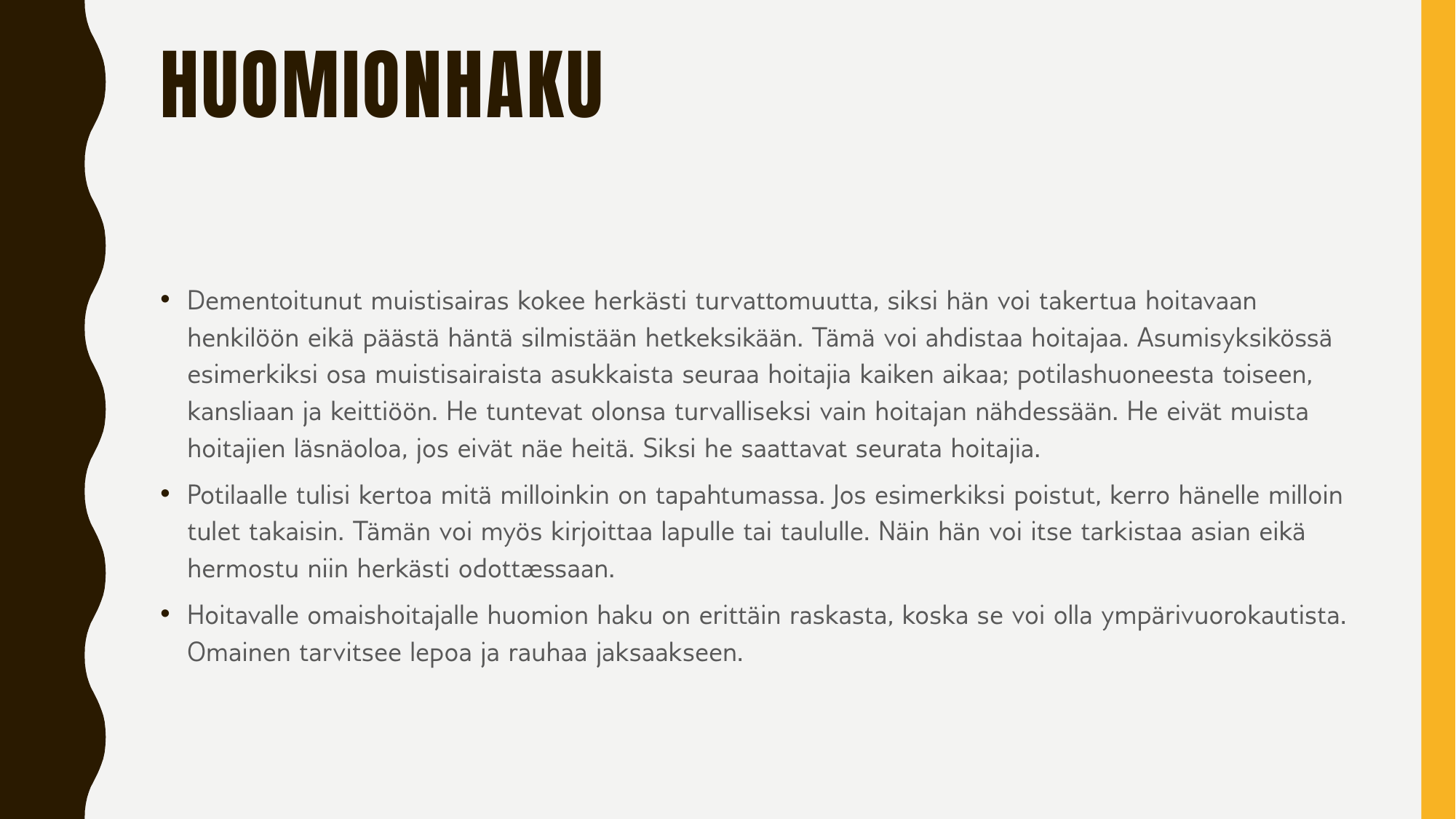

# huomionhaku
Dementoitunut muistisairas kokee herkästi turvattomuutta, siksi hän voi takertua hoitavaan henkilöön eikä päästä häntä silmistään hetkeksikään. Tämä voi ahdistaa hoitajaa. Asumisyksikössä esimerkiksi osa muistisairaista asukkaista seuraa hoitajia kaiken aikaa; potilashuoneesta toiseen, kansliaan ja keittiöön. He tuntevat olonsa turvalliseksi vain hoitajan nähdessään. He eivät muista hoitajien läsnäoloa, jos eivät näe heitä. Siksi he saattavat seurata hoitajia.
Potilaalle tulisi kertoa mitä milloinkin on tapahtumassa. Jos esimerkiksi poistut, kerro hänelle milloin tulet takaisin. Tämän voi myös kirjoittaa lapulle tai taululle. Näin hän voi itse tarkistaa asian eikä hermostu niin herkästi odottaessaan.
Hoitavalle omaishoitajalle huomion haku on erittäin raskasta, koska se voi olla ympärivuorokautista. Omainen tarvitsee lepoa ja rauhaa jaksaakseen.